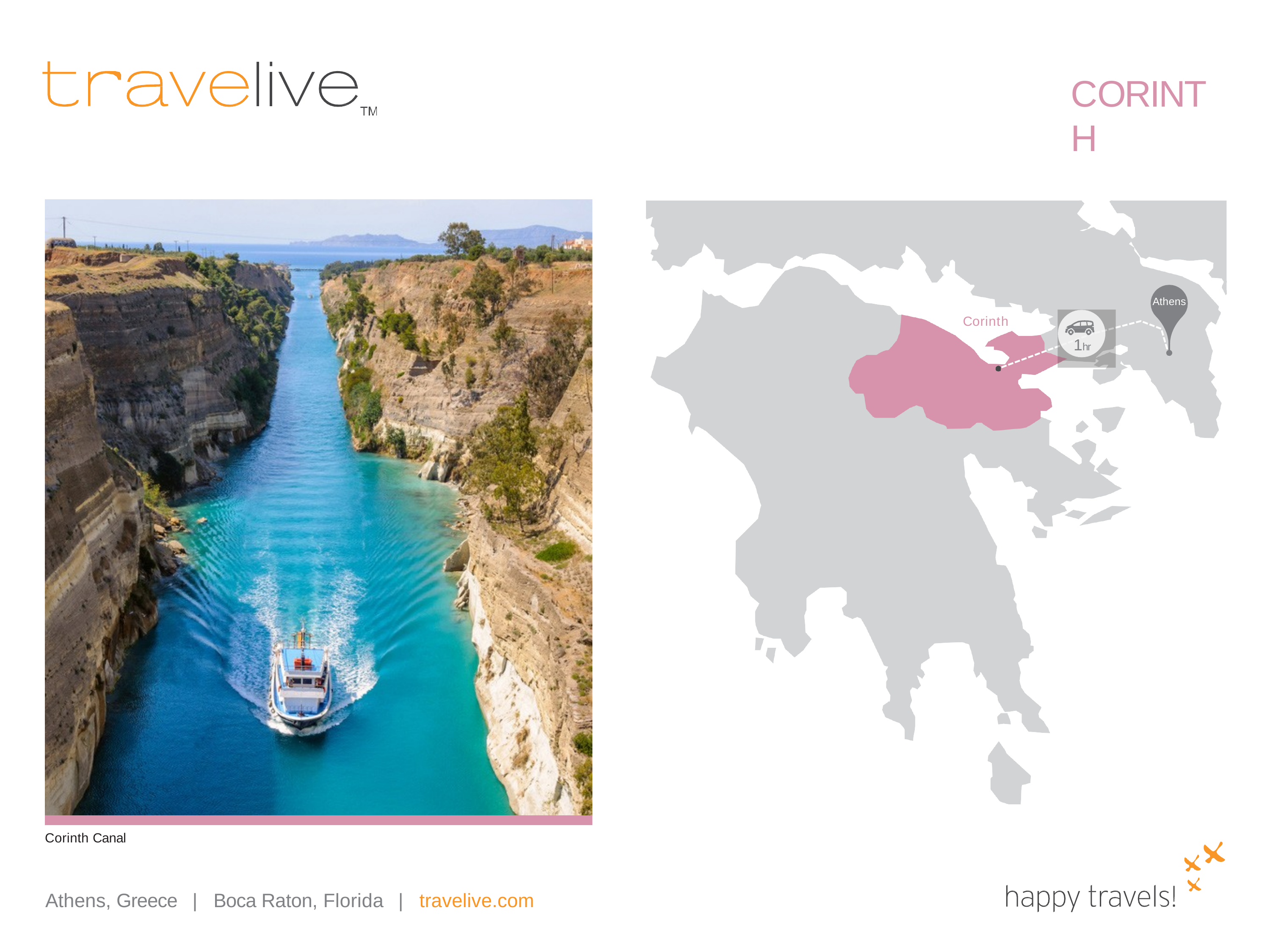

# CORINTH

Athens

1hr

Corinth

Corinth Canal

Athens, Greece
|
Boca Raton, Florida
|
travelive.com